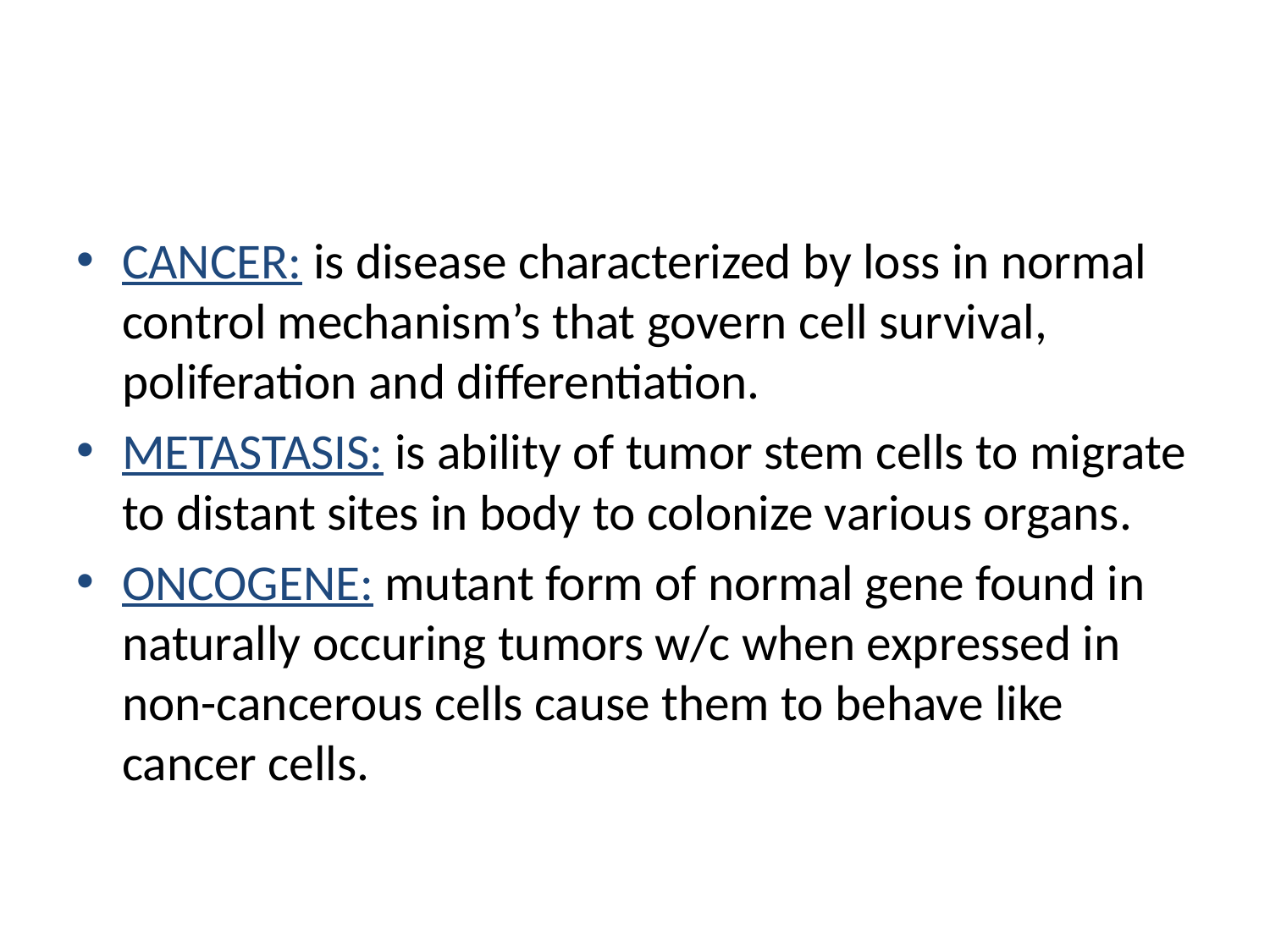

#
CANCER: is disease characterized by loss in normal control mechanism’s that govern cell survival, poliferation and differentiation.
METASTASIS: is ability of tumor stem cells to migrate to distant sites in body to colonize various organs.
ONCOGENE: mutant form of normal gene found in naturally occuring tumors w/c when expressed in non-cancerous cells cause them to behave like cancer cells.